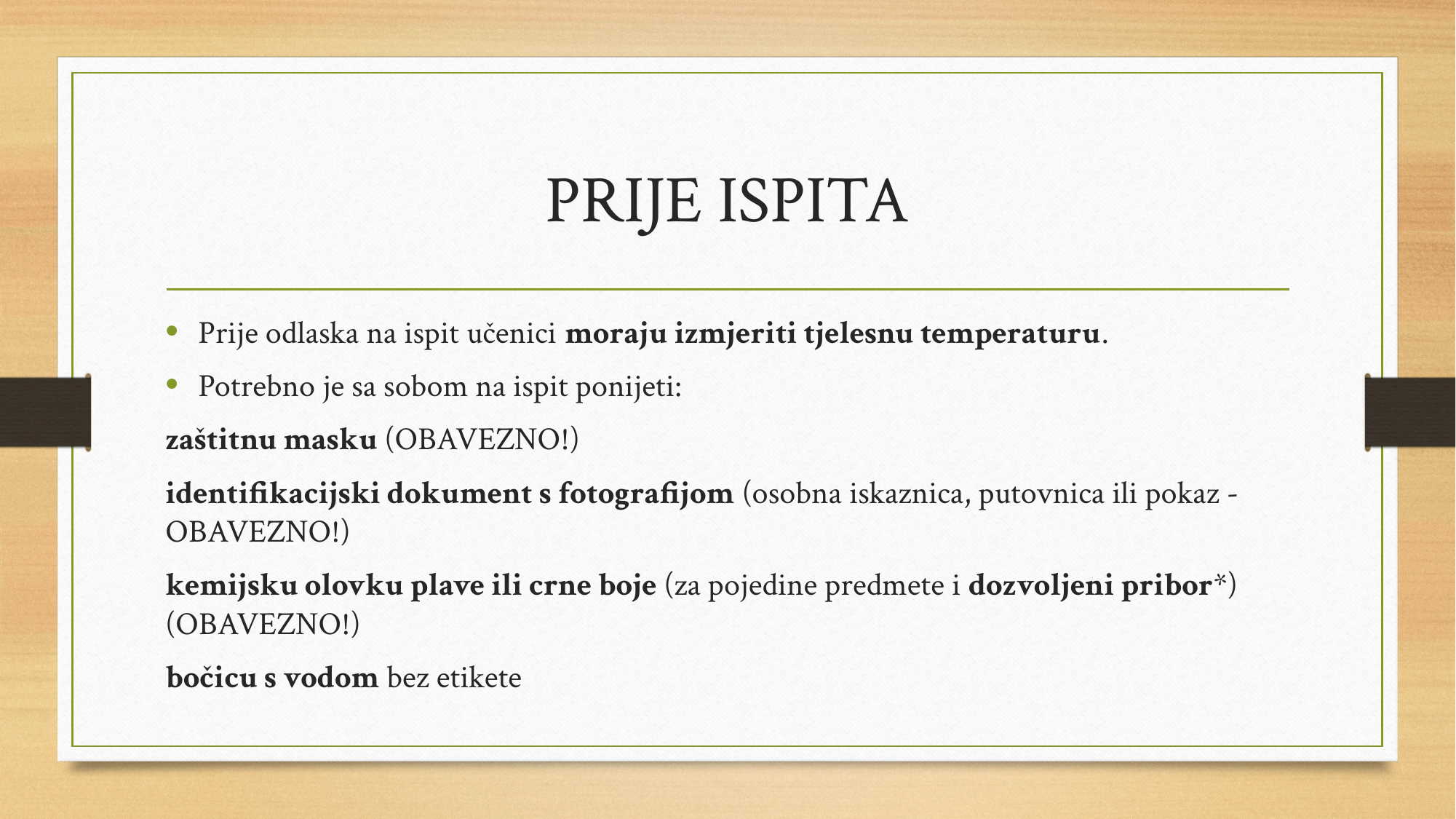

# PRIJE ISPITA
Prije odlaska na ispit učenici moraju izmjeriti tjelesnu temperaturu.
Potrebno je sa sobom na ispit ponijeti:
zaštitnu masku (OBAVEZNO!)
identifikacijski dokument s fotografijom (osobna iskaznica, putovnica ili pokaz - OBAVEZNO!)
kemijsku olovku plave ili crne boje (za pojedine predmete i dozvoljeni pribor*) (OBAVEZNO!)
bočicu s vodom bez etikete